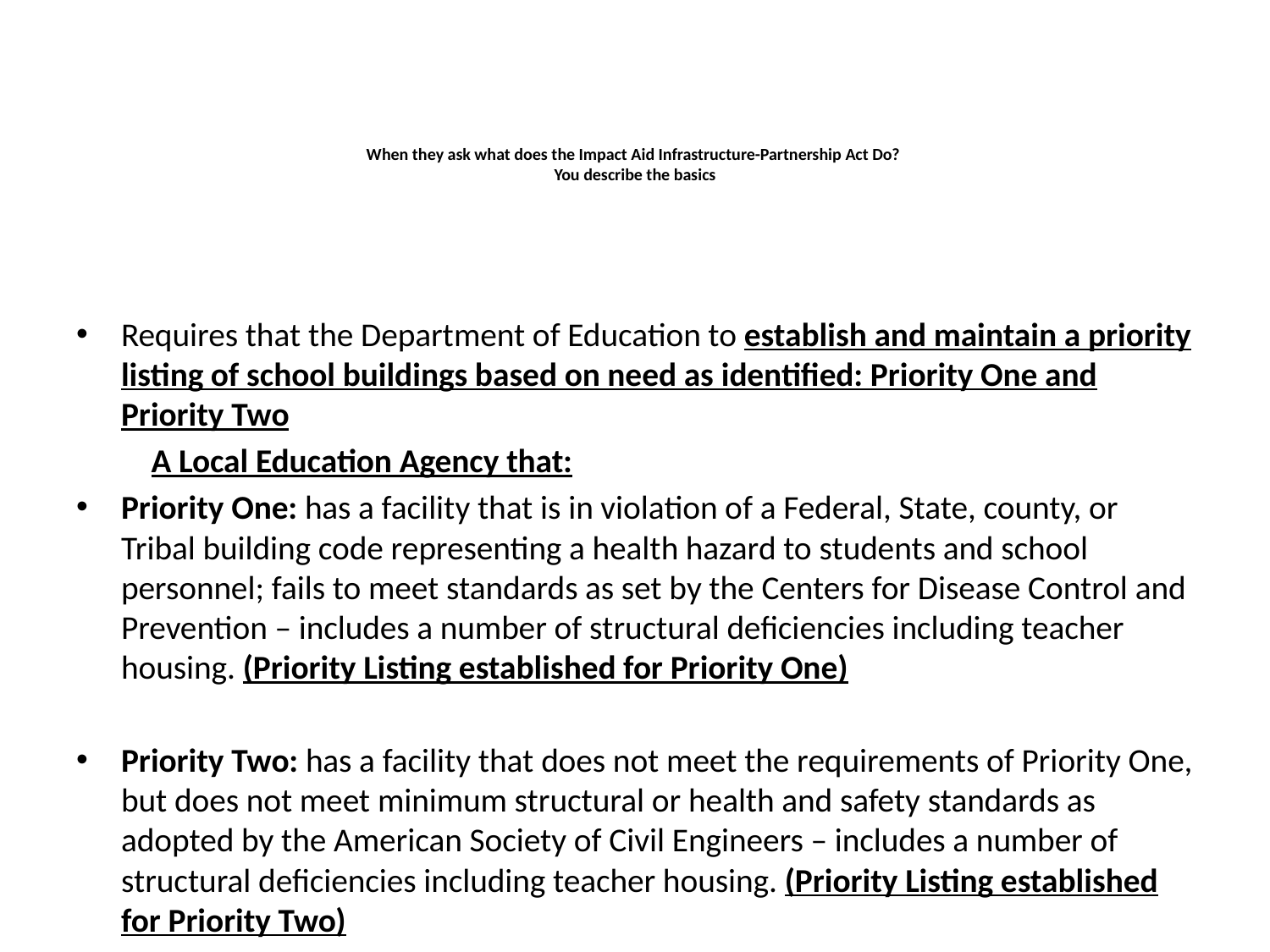

# When they ask what does the Impact Aid Infrastructure-Partnership Act Do? You describe the basics
Requires that the Department of Education to establish and maintain a priority listing of school buildings based on need as identified: Priority One and Priority Two
		A Local Education Agency that:
Priority One: has a facility that is in violation of a Federal, State, county, or Tribal building code representing a health hazard to students and school personnel; fails to meet standards as set by the Centers for Disease Control and Prevention – includes a number of structural deficiencies including teacher housing. (Priority Listing established for Priority One)

Priority Two: has a facility that does not meet the requirements of Priority One, but does not meet minimum structural or health and safety standards as adopted by the American Society of Civil Engineers – includes a number of structural deficiencies including teacher housing. (Priority Listing established for Priority Two)